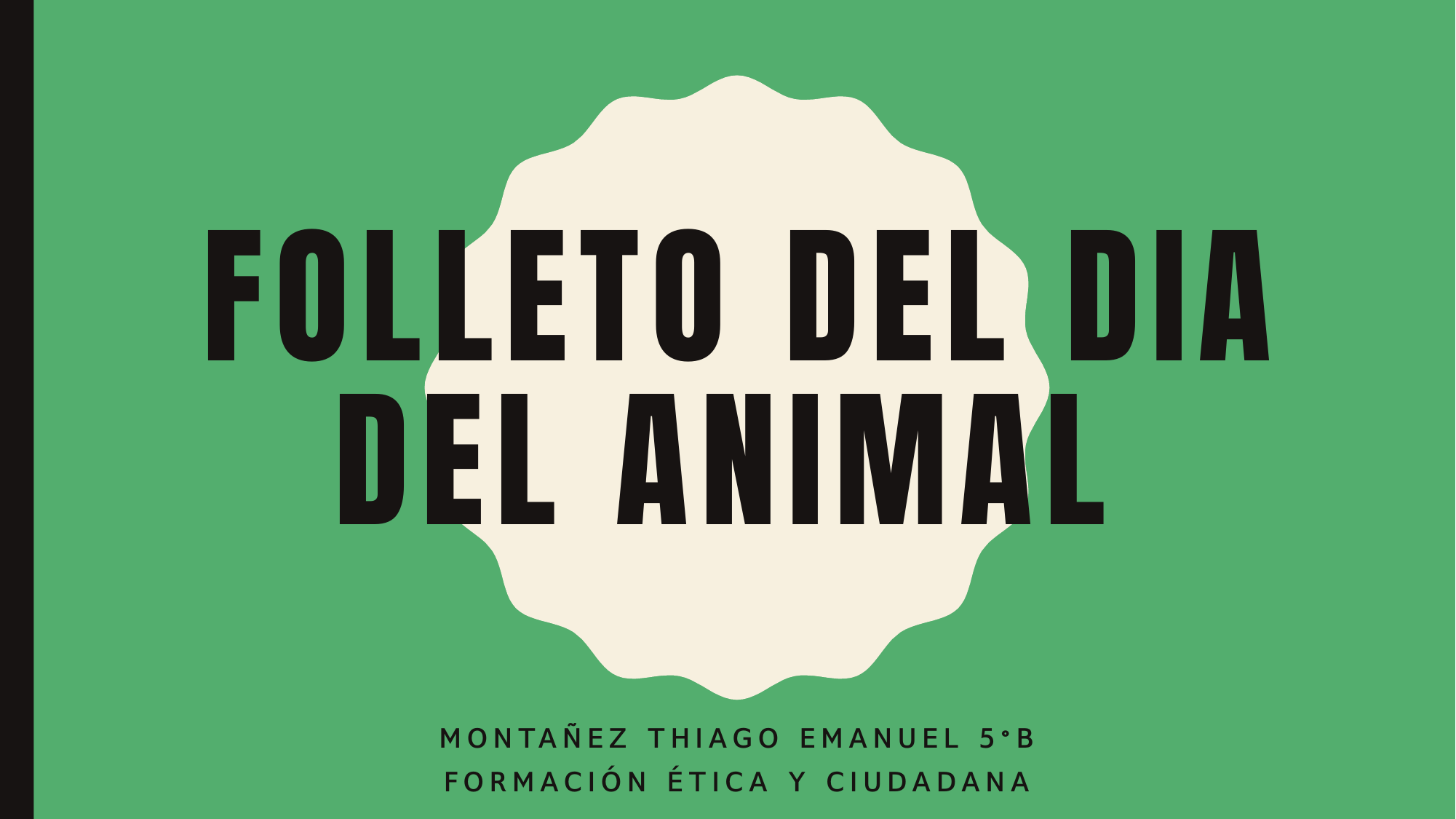

# FOLLETO DEL DIA DEL ANIMAL
Montañez Thiago Emanuel 5°B
Formación Ética y CIUDADANA